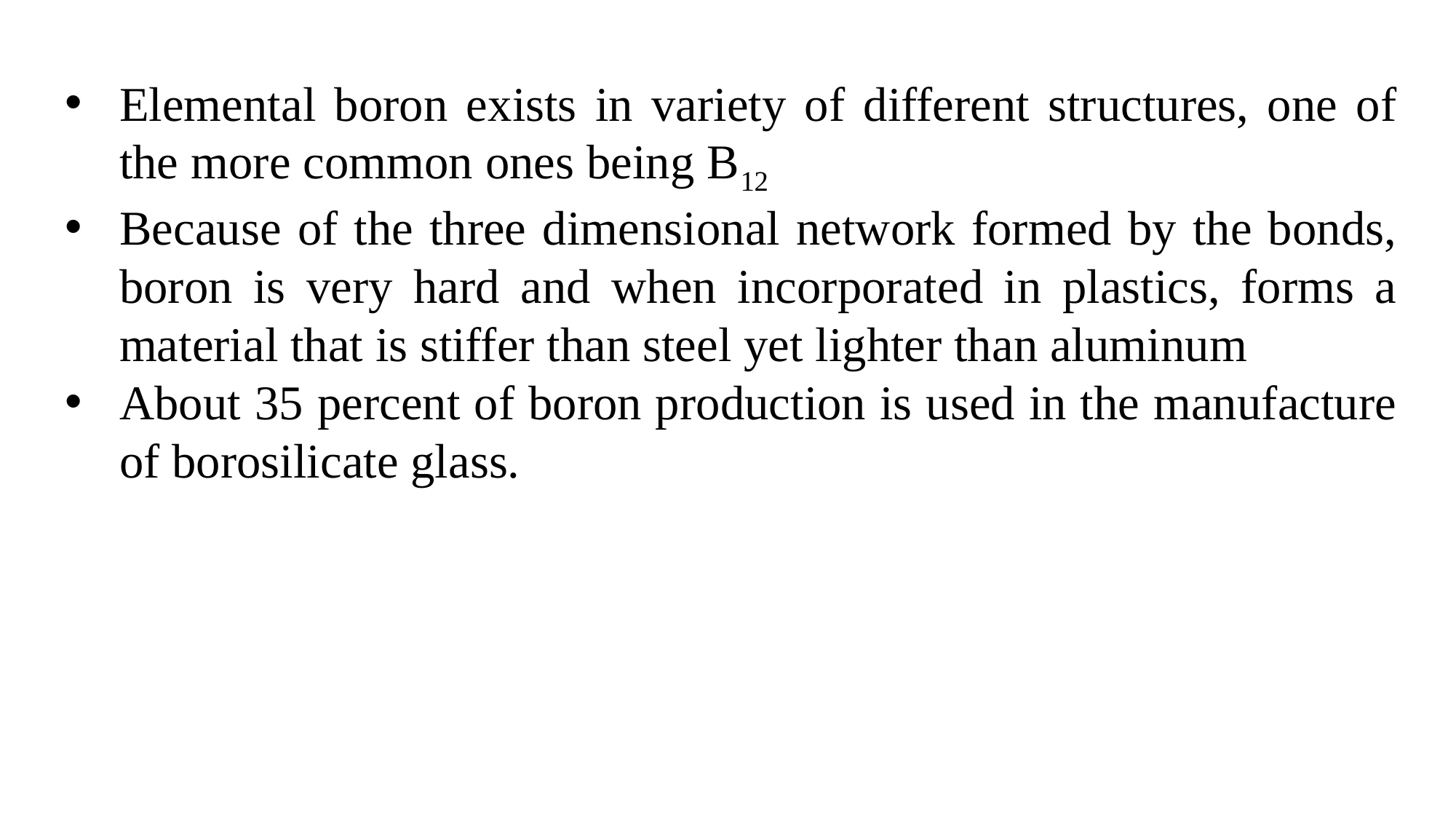

Elemental boron exists in variety of different structures, one of the more common ones being B12
Because of the three dimensional network formed by the bonds, boron is very hard and when incorporated in plastics, forms a material that is stiffer than steel yet lighter than aluminum
About 35 percent of boron production is used in the manufacture of borosilicate glass.